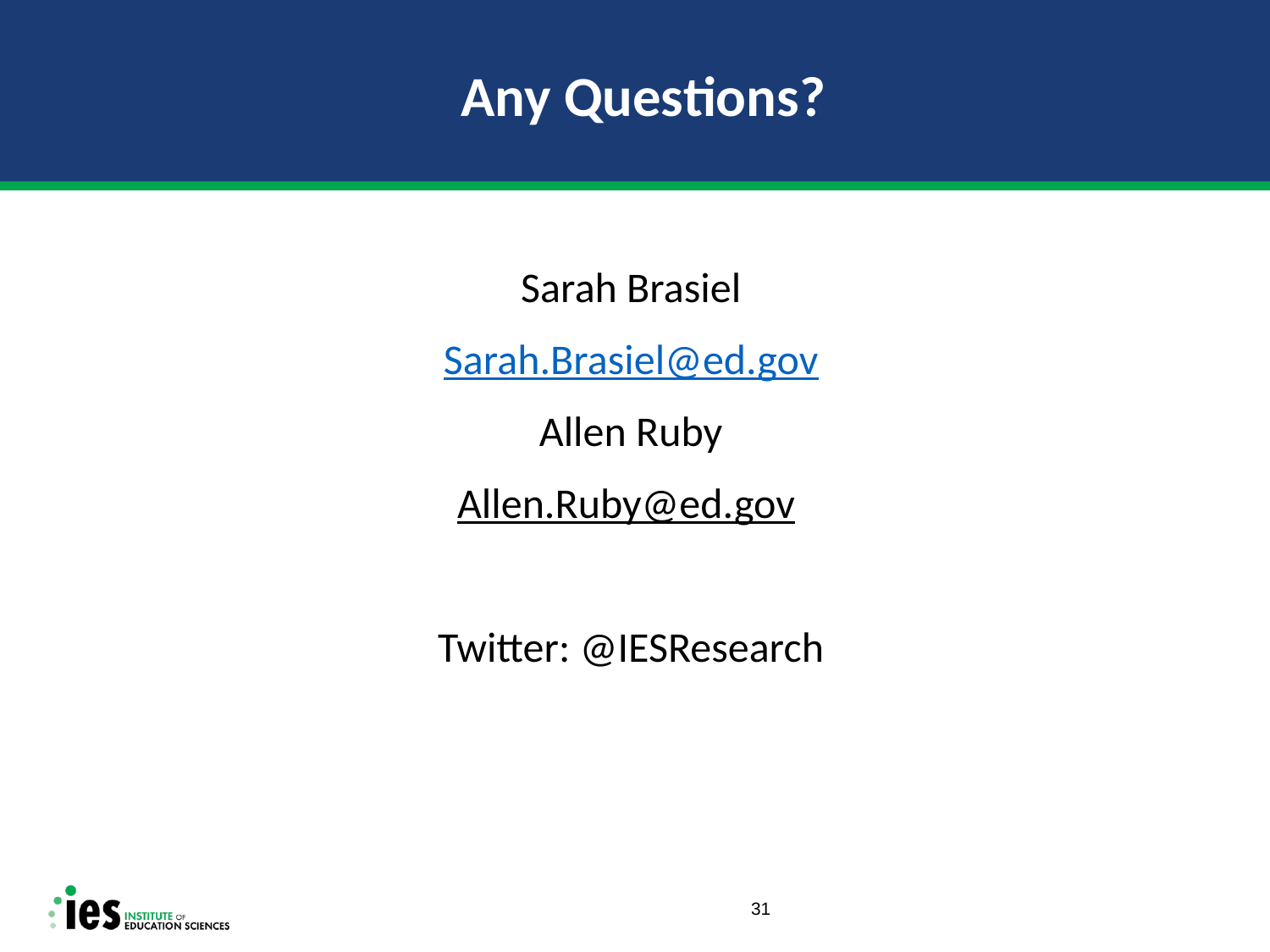

# Any Questions?
Sarah Brasiel
Sarah.Brasiel@ed.gov
Allen Ruby
Allen.Ruby@ed.gov

Twitter: @IESResearch
31